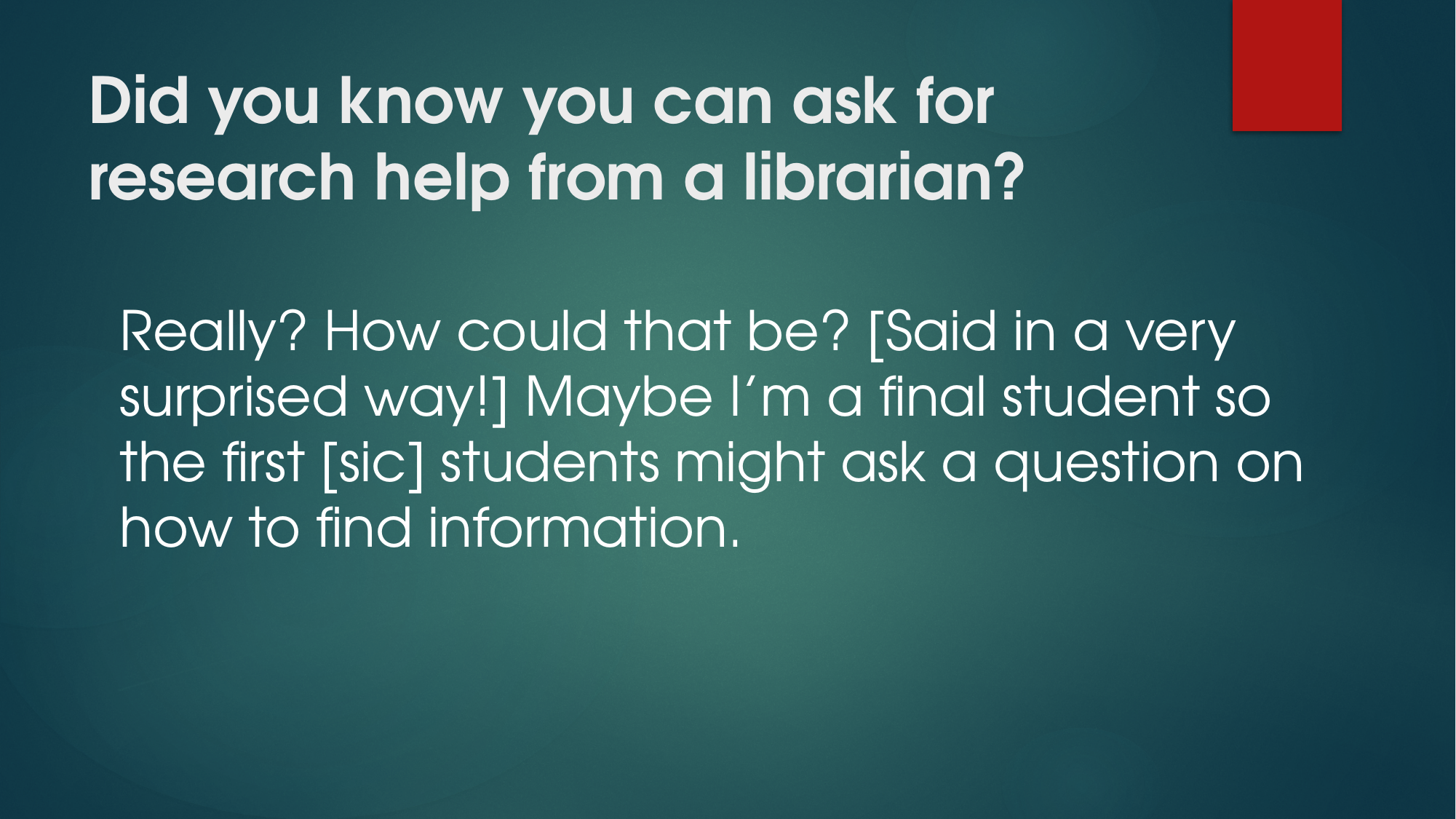

# Did you know you can ask for research help from a librarian?
Really? How could that be? [Said in a very surprised way!] Maybe I’m a final student so the first [sic] students might ask a question on how to find information.